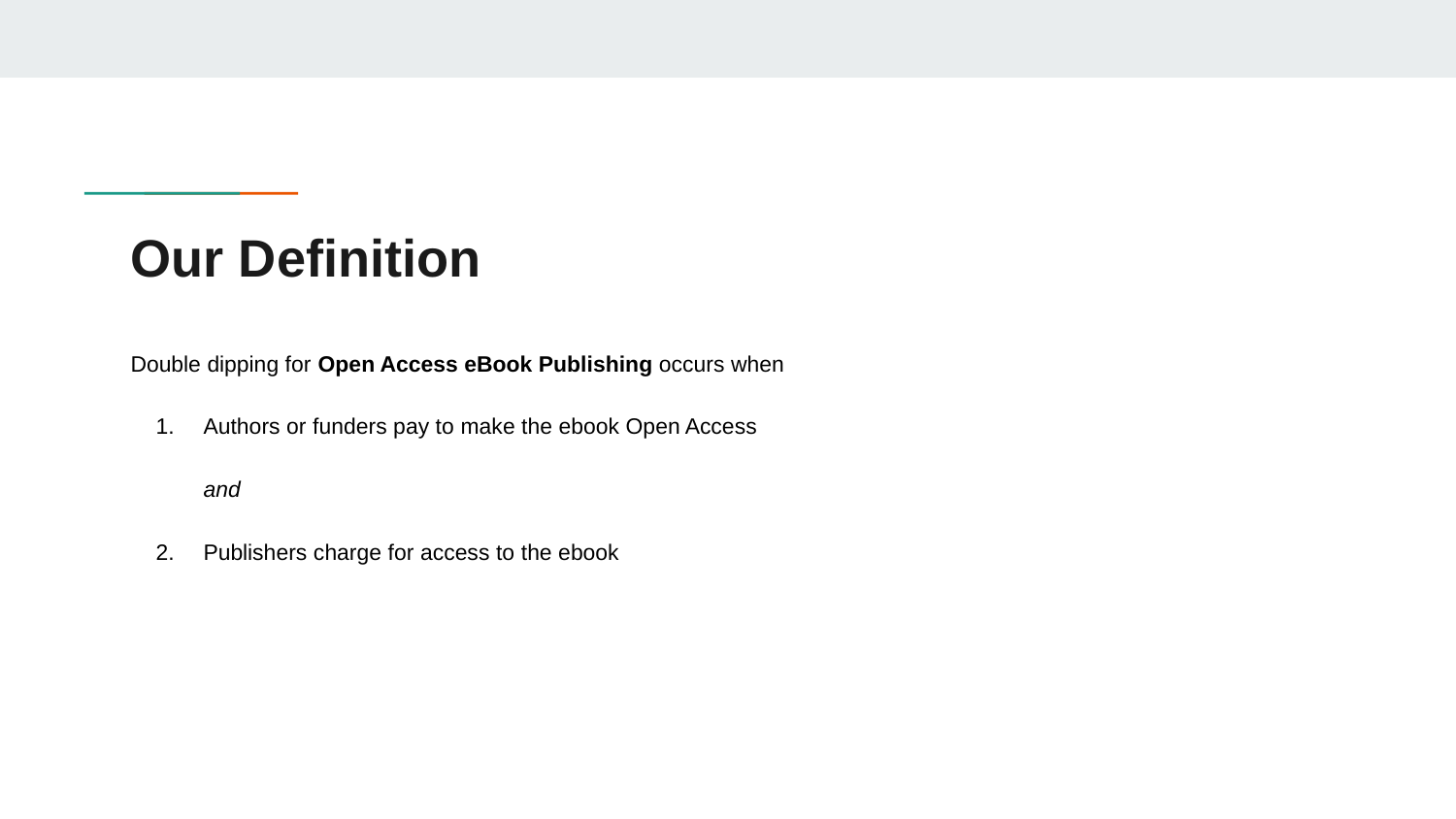

# Our Definition
Double dipping for Open Access eBook Publishing occurs when
Authors or funders pay to make the ebook Open Access
and
Publishers charge for access to the ebook